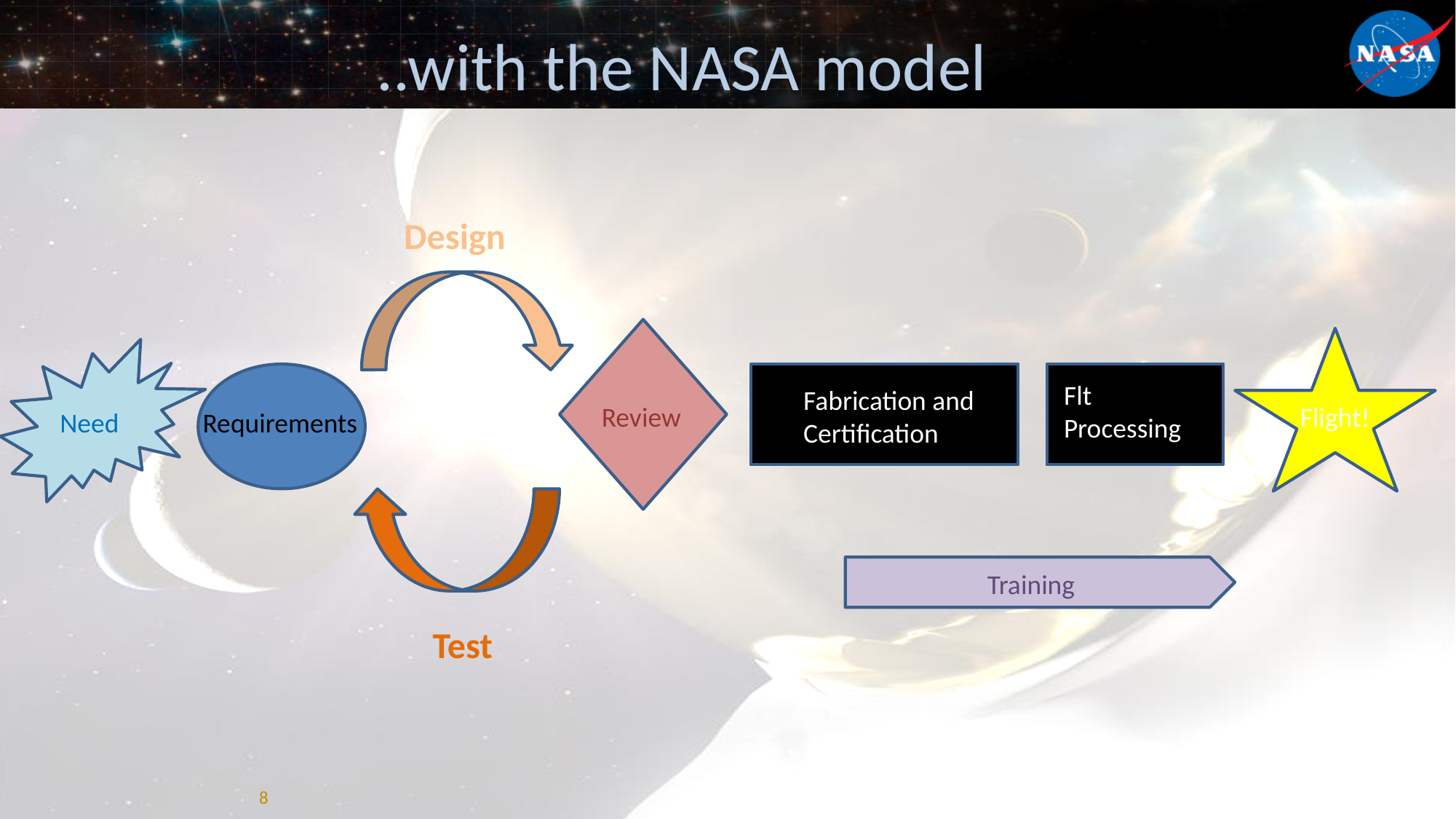

# ..with the NASA model
Design

Flt
Processing
Fabrication and
Certification
Review
Flight!
Need
Requirements

Training
Test
8